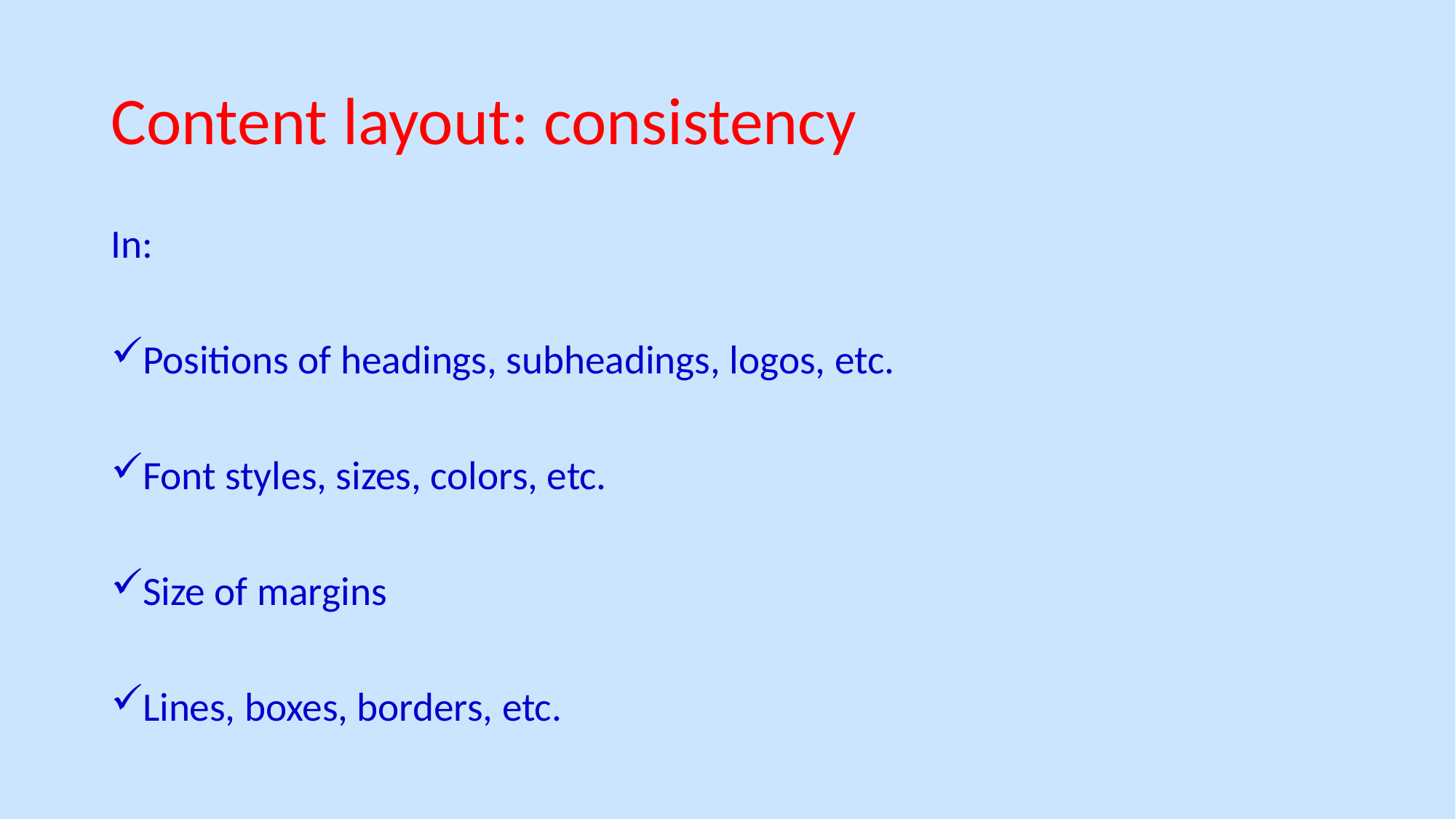

# Content layout: consistency
In:

Positions of headings, subheadings, logos, etc.

Font styles, sizes, colors, etc.

Size of margins

Lines, boxes, borders, etc.